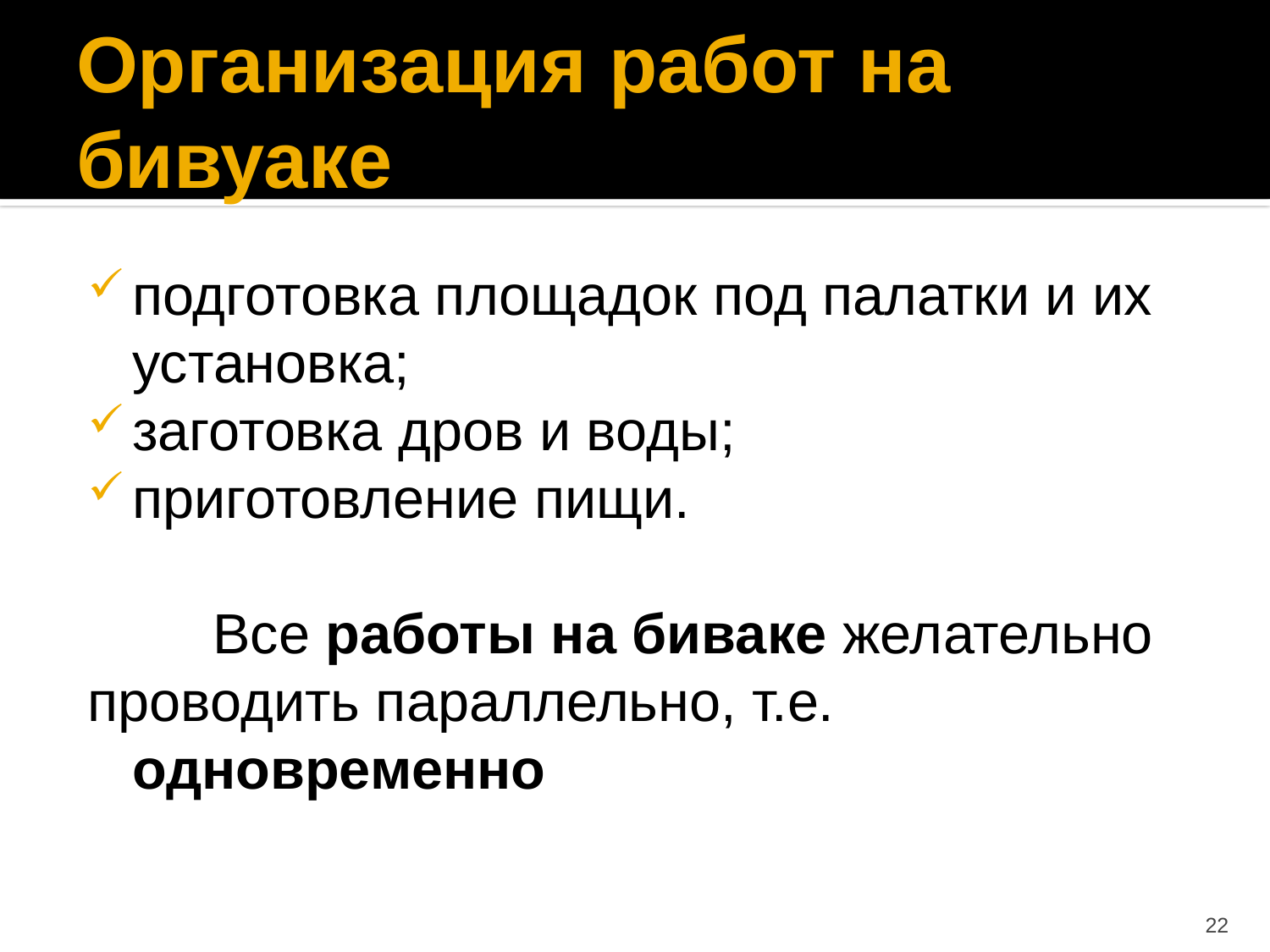

# Организация работ на бивуаке
подготовка площадок под палатки и их установка;
заготовка дров и воды;
приготовление пищи.

        Все работы на биваке желательно
проводить параллельно, т.е. одновременно
22